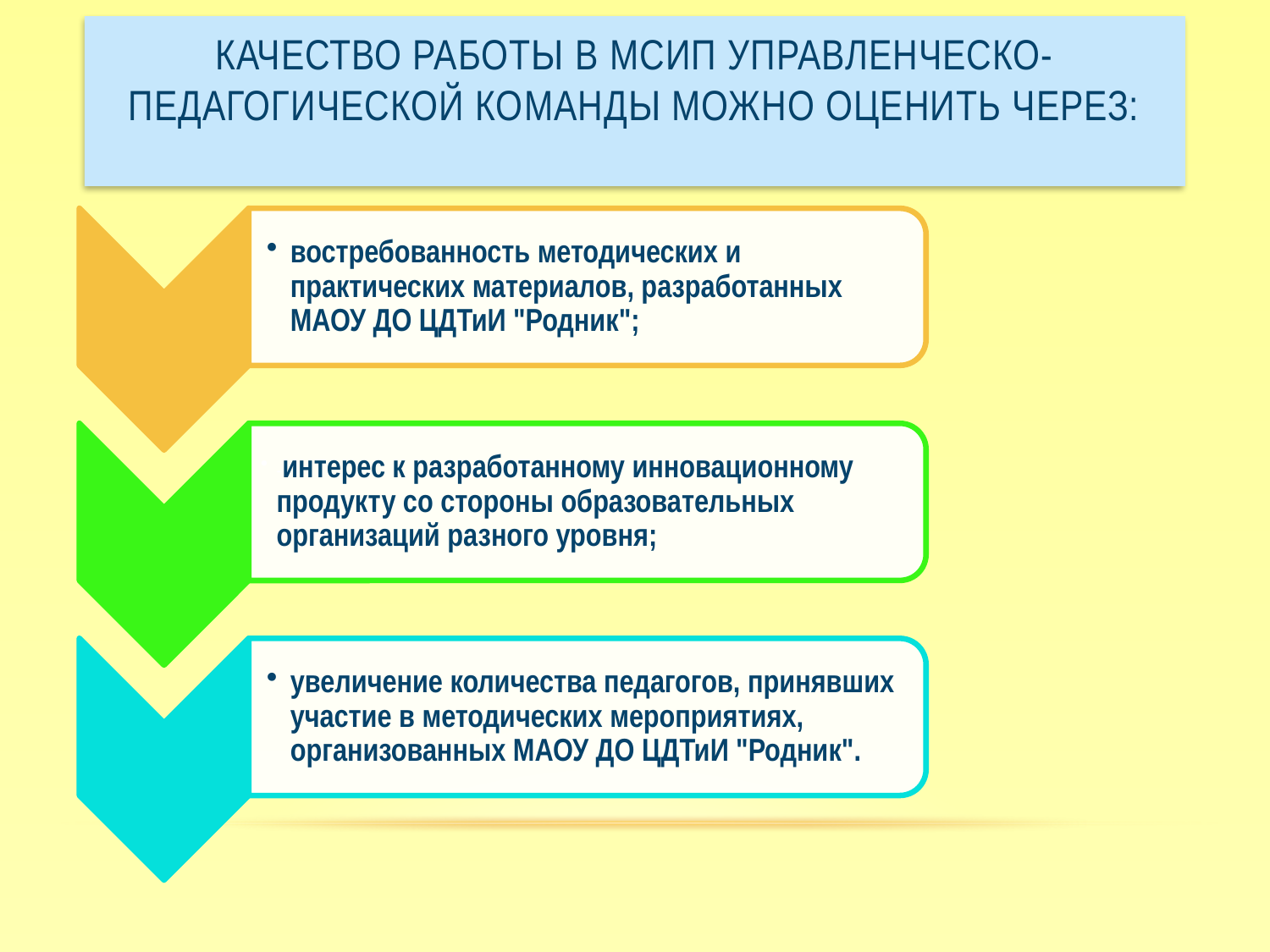

# Качество работы в МСИП управленческо-педагогической команды можно оценить через:

востребованность методических и практических материалов, разработанных МАОУ ДО ЦДТиИ "Родник";

-интерес к разработанному инновационному продукту со стороны образовательных организаций разного уровня;

увеличение количества педагогов, принявших участие в методических мероприятиях, организованных МАОУ ДО ЦДТиИ "Родник".